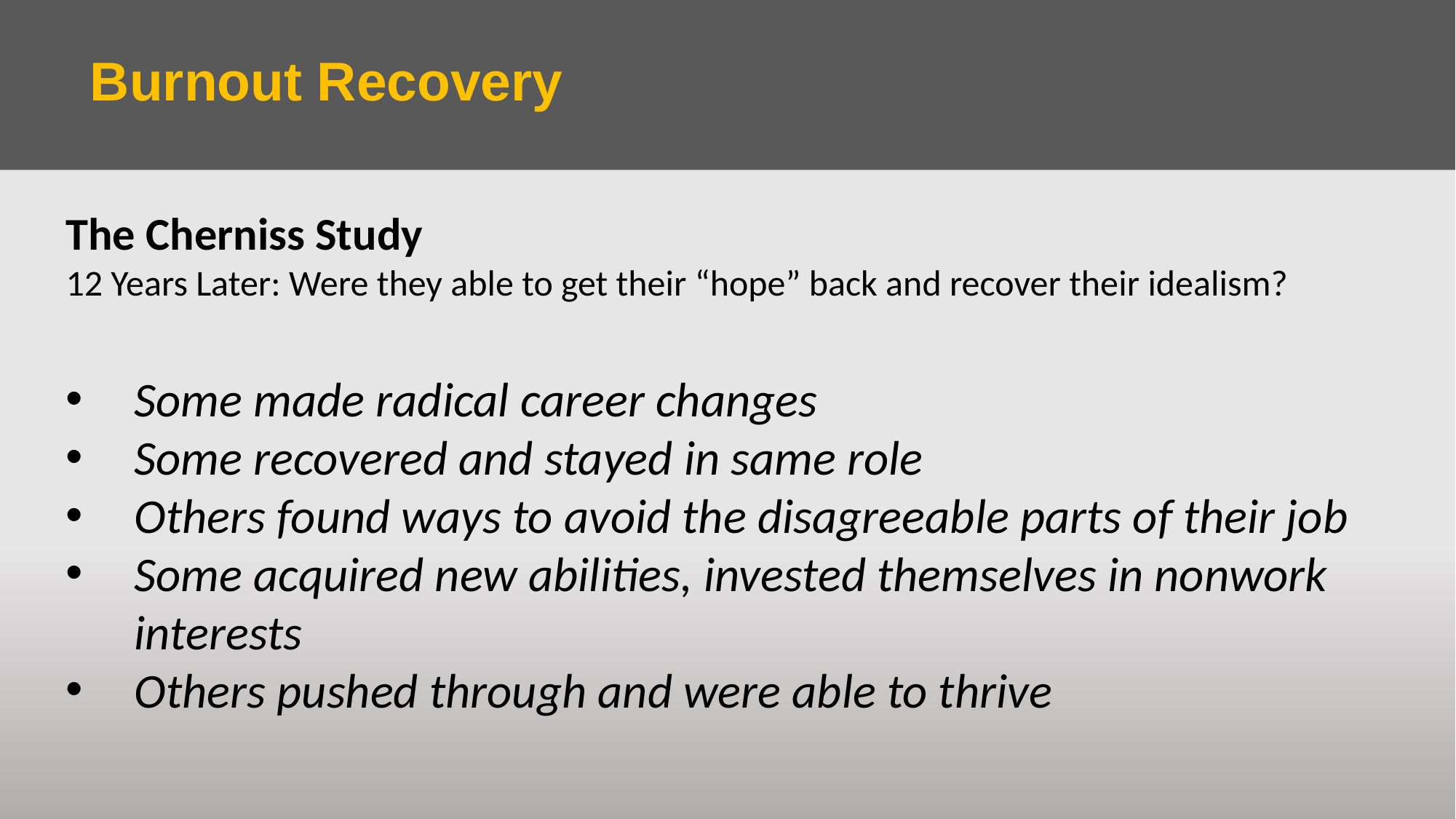

Burnout Recovery
The Cherniss Study
12 Years Later: Were they able to get their “hope” back and recover their idealism?
Some made radical career changes
Some recovered and stayed in same role
Others found ways to avoid the disagreeable parts of their job
Some acquired new abilities, invested themselves in nonwork interests
Others pushed through and were able to thrive